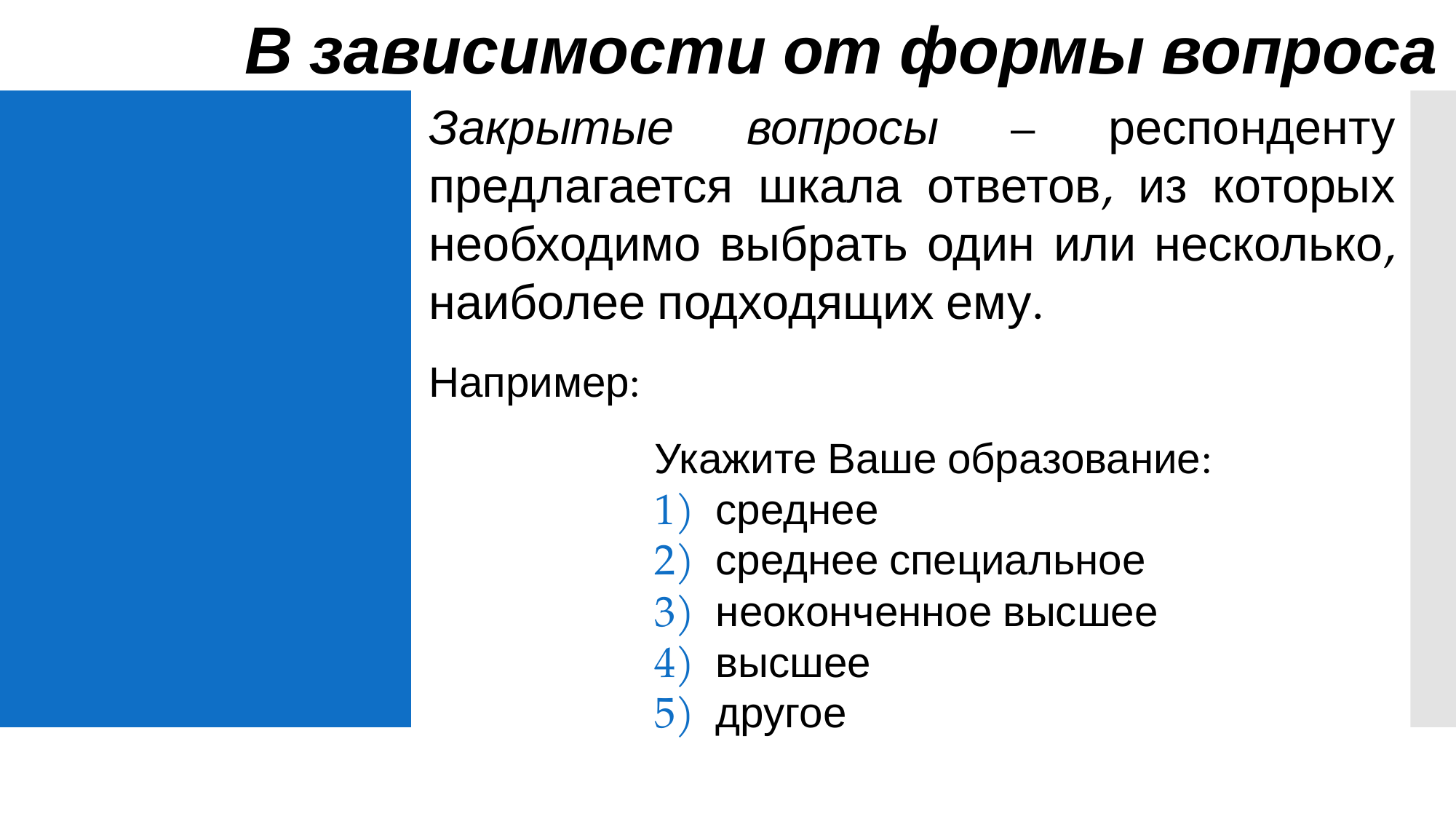

В зависимости от формы вопроса
Закрытые вопросы – респонденту предлагается шкала ответов, из которых необходимо выбрать один или несколько, наиболее подходящих ему.

Например:

Укажите Ваше образование:
среднее
среднее специальное
неоконченное высшее
высшее
другое
#